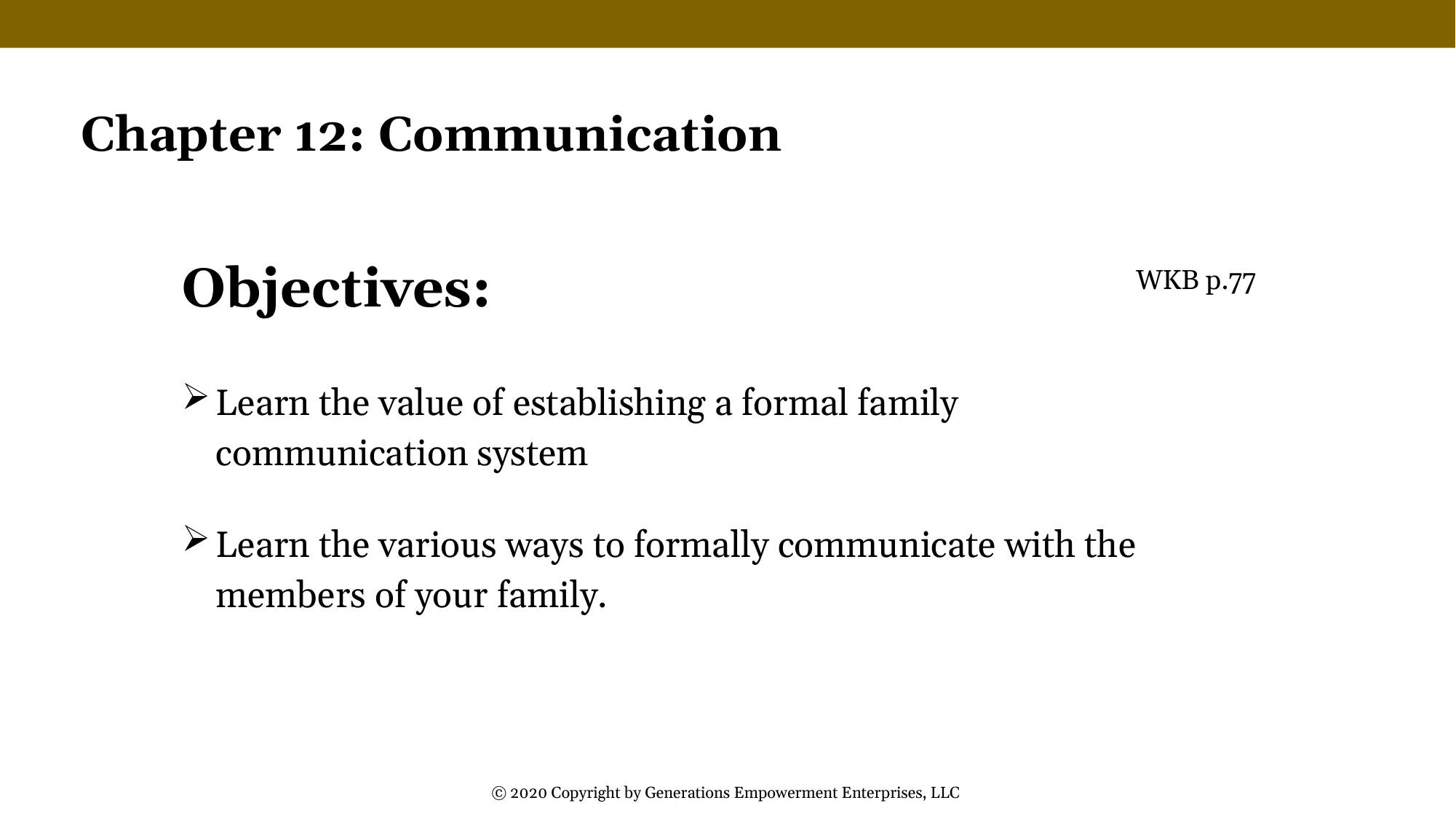

Chapter 12: Communication
Objectives:
WKB p.77
Learn the value of establishing a formal family communication system
Learn the various ways to formally communicate with the members of your family.
© 2020 Copyright by Generations Empowerment Enterprises, LLC